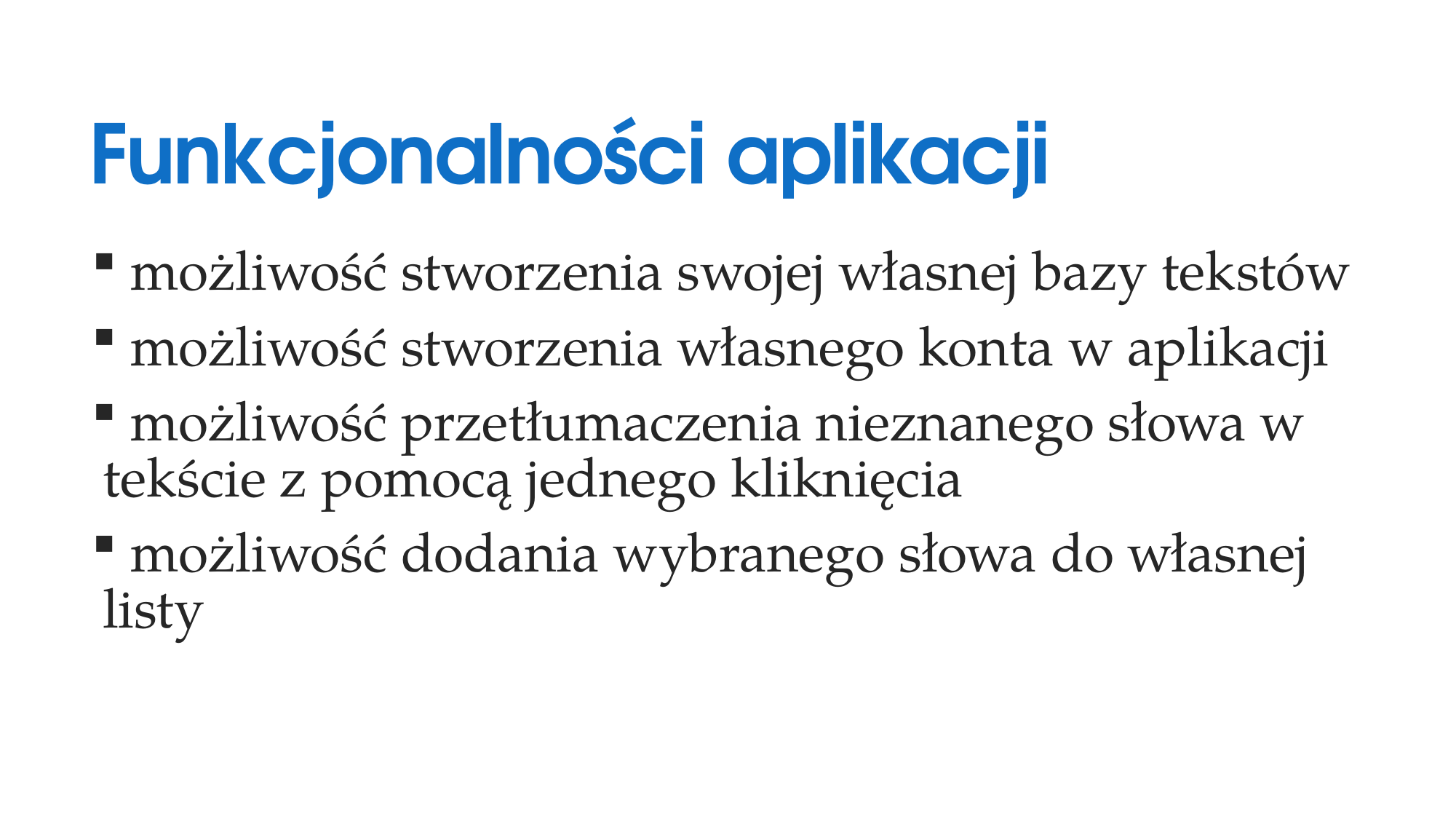

# Funkcjonalności aplikacji
 możliwość stworzenia swojej własnej bazy tekstów
 możliwość stworzenia własnego konta w aplikacji
 możliwość przetłumaczenia nieznanego słowa w tekście z pomocą jednego kliknięcia
 możliwość dodania wybranego słowa do własnej listy